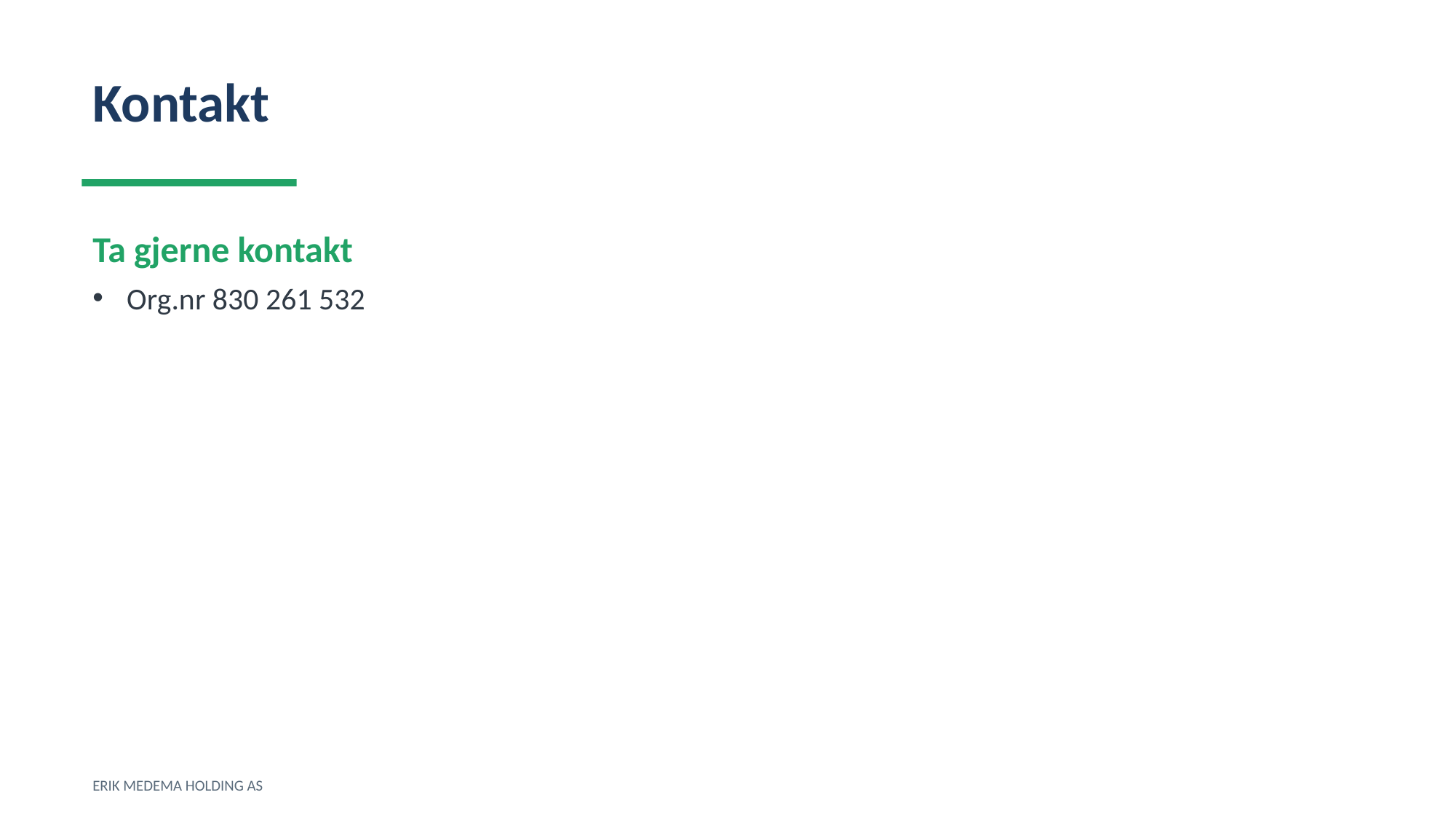

Kontakt

Ta gjerne kontakt
Org.nr 830 261 532
ERIK MEDEMA HOLDING AS